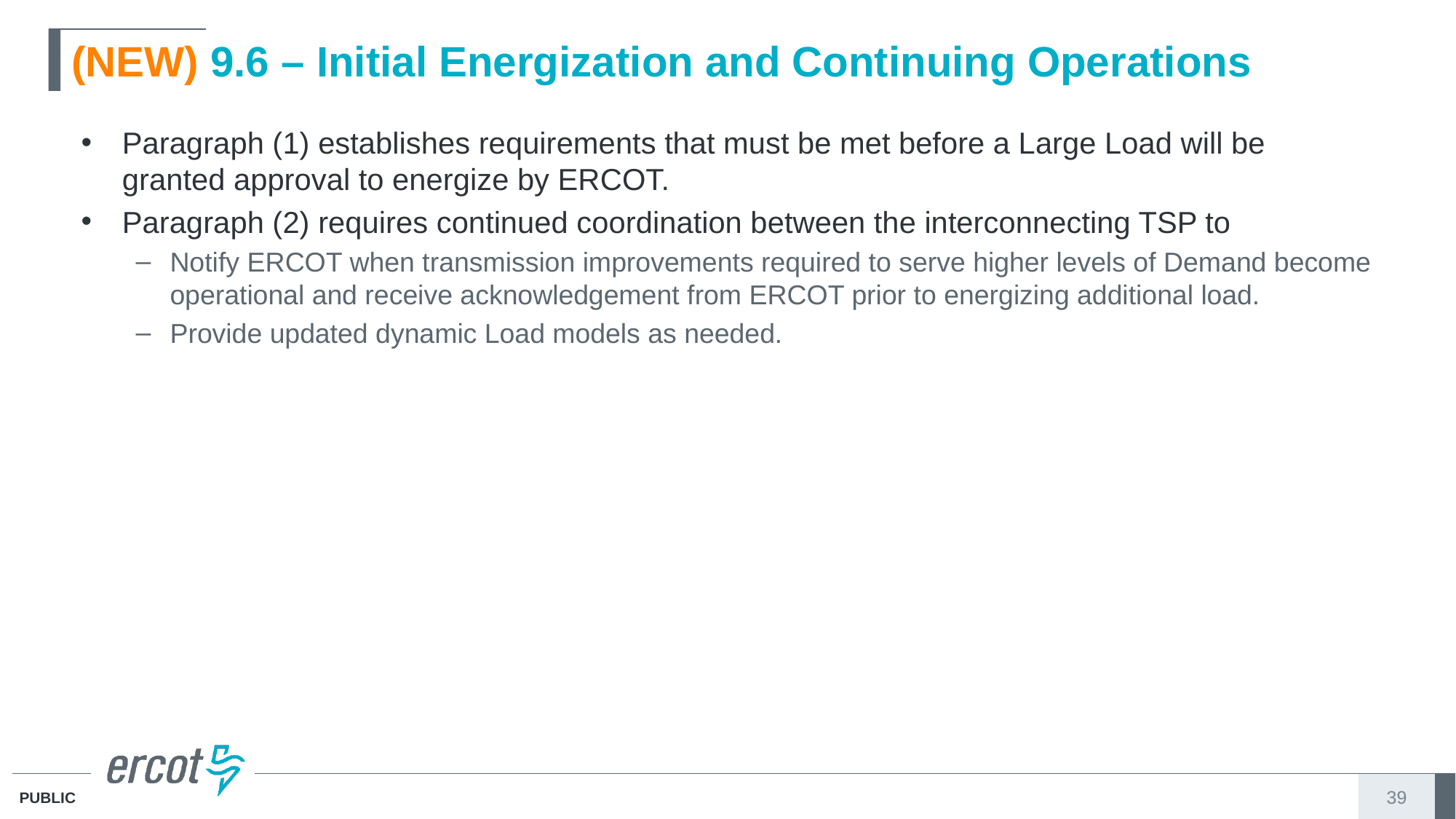

# (NEW) 9.6 – Initial Energization and Continuing Operations
Paragraph (1) establishes requirements that must be met before a Large Load will be granted approval to energize by ERCOT.
Paragraph (2) requires continued coordination between the interconnecting TSP to
Notify ERCOT when transmission improvements required to serve higher levels of Demand become operational and receive acknowledgement from ERCOT prior to energizing additional load.
Provide updated dynamic Load models as needed.

39